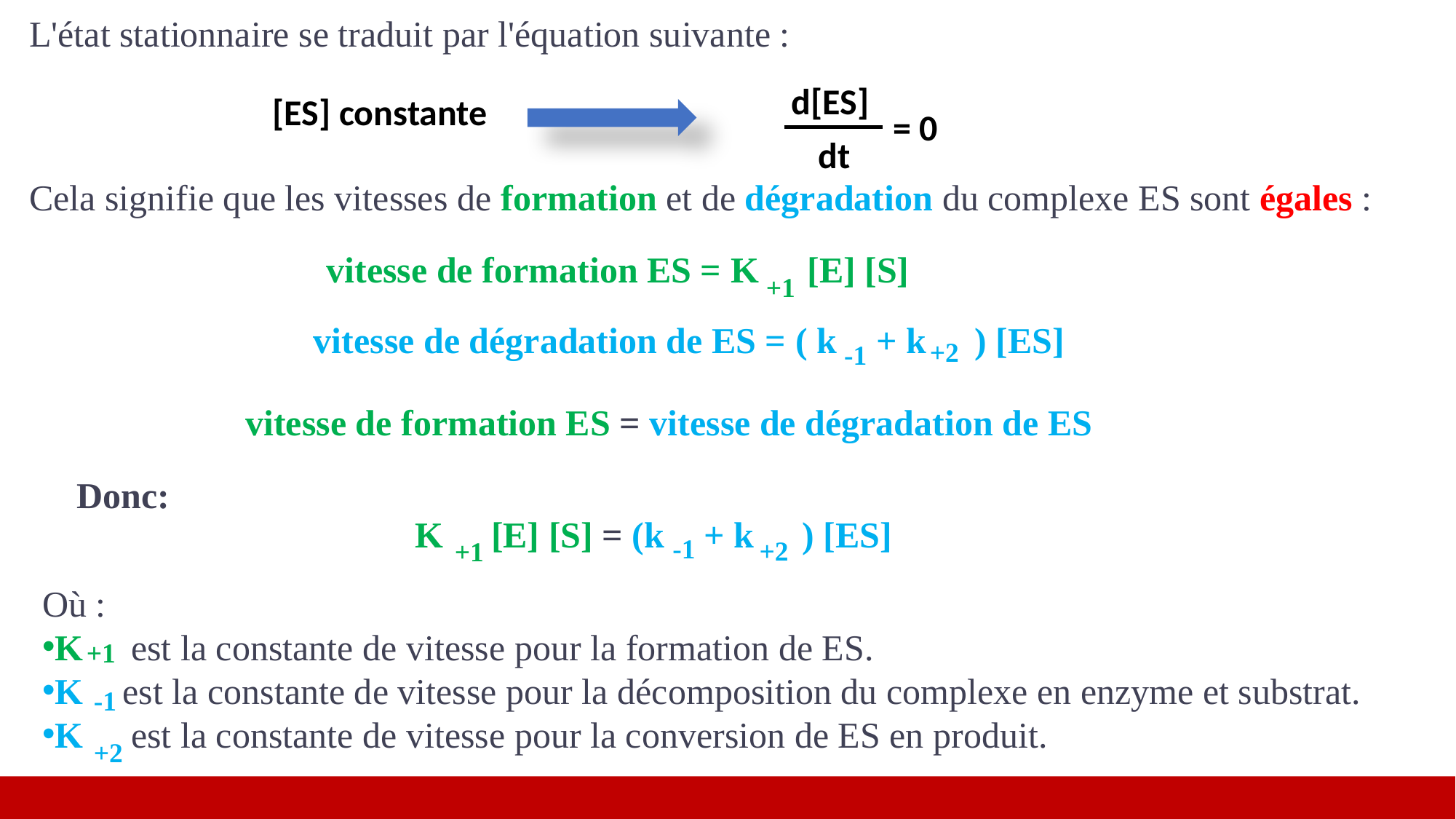

L'état stationnaire se traduit par l'équation suivante :

 [ES] constante
d[ES]​

= 0
dt
Cela signifie que les vitesses de formation et de dégradation du complexe ES sont égales :
vitesse de formation ES = K+1 ​[E] [S]
+1
vitesse de dégradation de ES = ( k-1 ​+ k+2 ​) [ES]
+2
-1
vitesse de formation ES = vitesse de dégradation de ES
Donc:
K+1 ​[E] [S] = (k-1 ​+ k+2 ​) [ES]
-1
+2
+1
Où :
K+1​ est la constante de vitesse pour la formation de ES.
K-1 est la constante de vitesse pour la décomposition du complexe en enzyme et substrat.
K+2 est la constante de vitesse pour la conversion de ES en produit.
+1
-1
+2